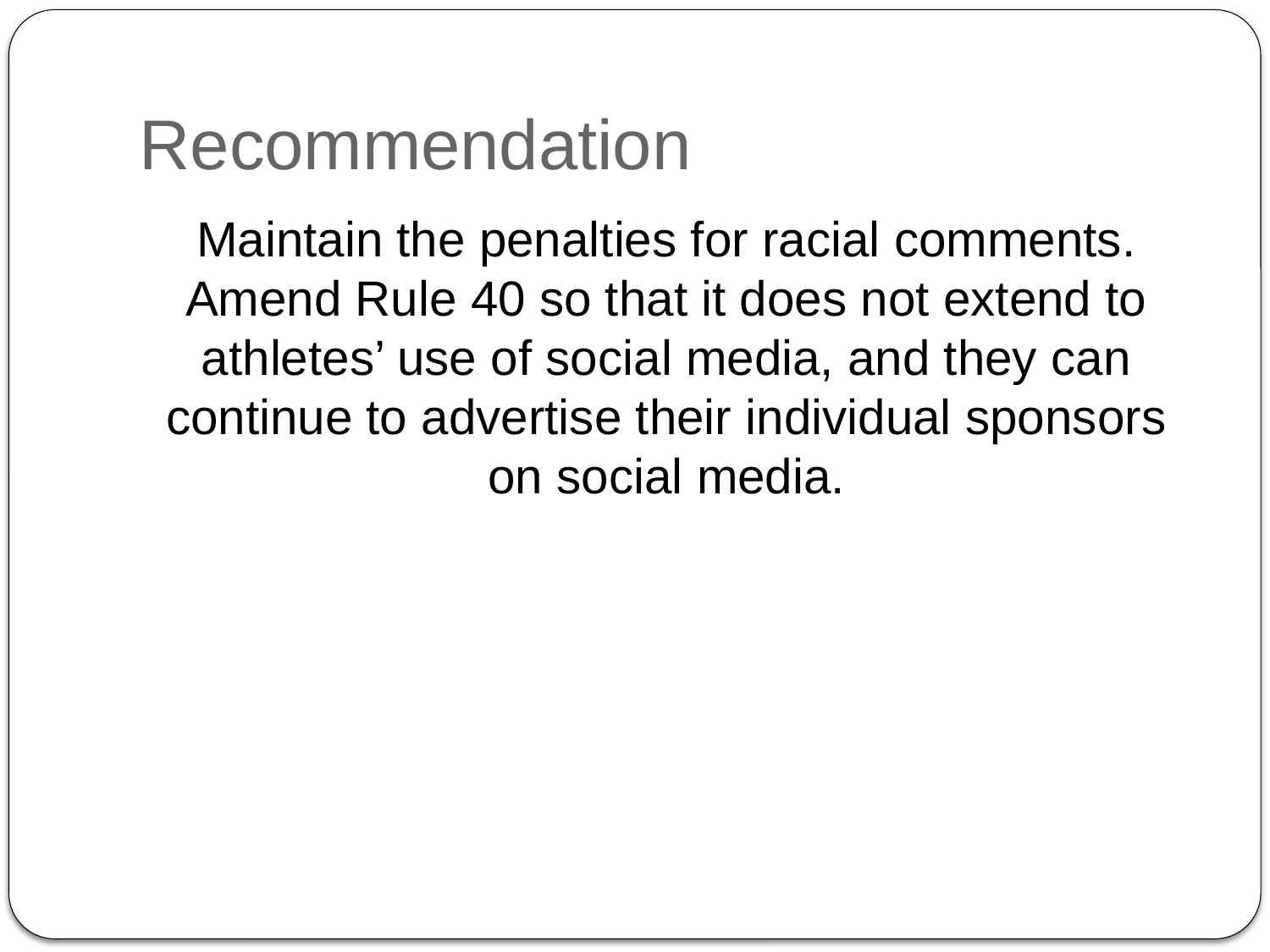

# Recommendation
Maintain the penalties for racial comments. Amend Rule 40 so that it does not extend to athletes’ use of social media, and they can continue to advertise their individual sponsors on social media.